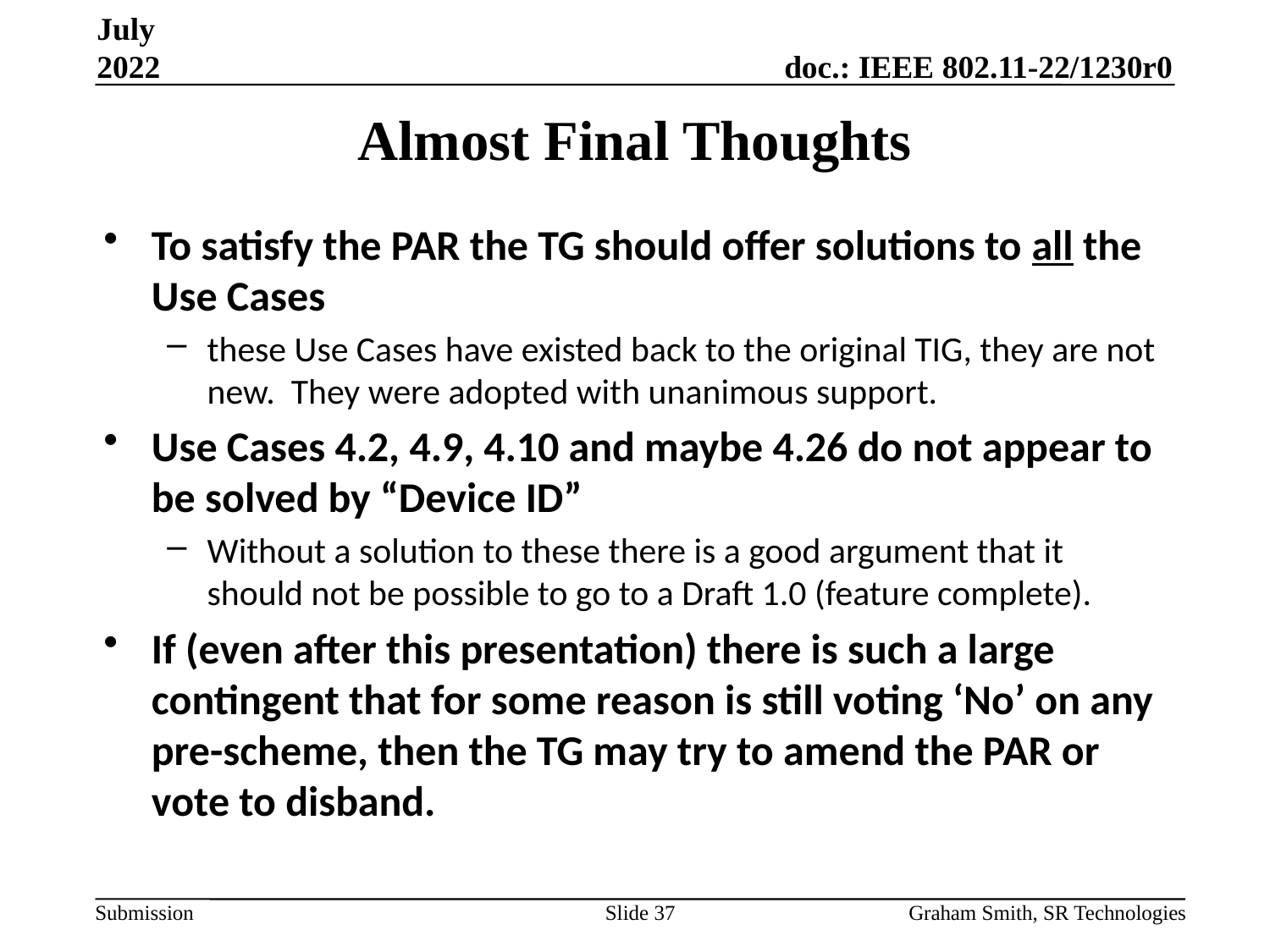

July 2022
# Almost Final Thoughts
To satisfy the PAR the TG should offer solutions to all the Use Cases
these Use Cases have existed back to the original TIG, they are not new.  They were adopted with unanimous support.
Use Cases 4.2, 4.9, 4.10 and maybe 4.26 do not appear to be solved by “Device ID”
Without a solution to these there is a good argument that it should not be possible to go to a Draft 1.0 (feature complete).
If (even after this presentation) there is such a large contingent that for some reason is still voting ‘No’ on any pre-scheme, then the TG may try to amend the PAR or vote to disband.

Slide 37
Graham Smith, SR Technologies